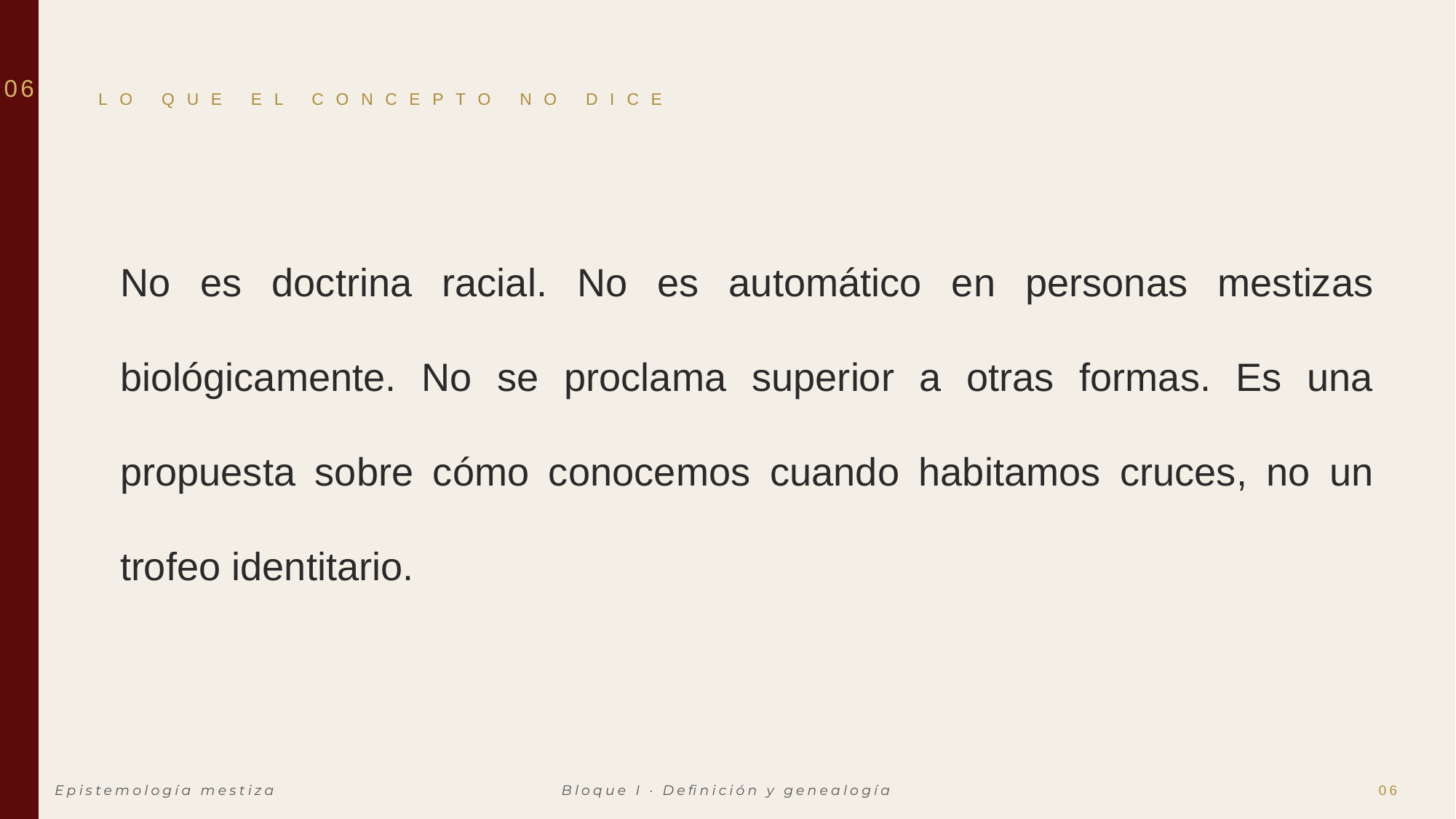

06
LO QUE EL CONCEPTO NO DICE
No es doctrina racial. No es automático en personas mestizas biológicamente. No se proclama superior a otras formas. Es una propuesta sobre cómo conocemos cuando habitamos cruces, no un trofeo identitario.
Epistemología mestiza
Bloque I · Definición y genealogía
06